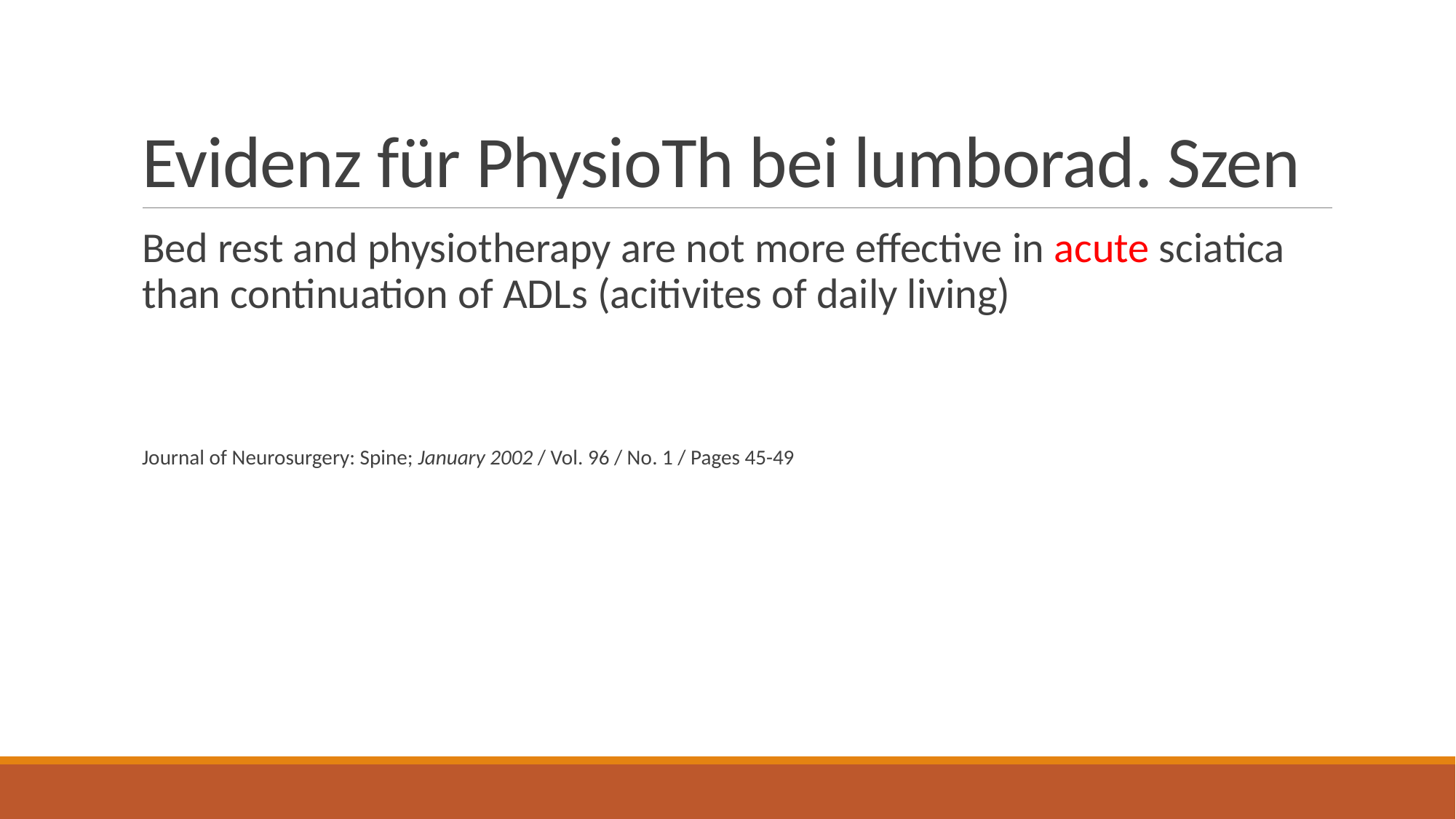

# Evidenz für PhysioTh bei lumborad. Szen
Bed rest and physiotherapy are not more effective in acute sciatica than continuation of ADLs (acitivites of daily living)

Journal of Neurosurgery: Spine; January 2002 / Vol. 96 / No. 1 / Pages 45-49